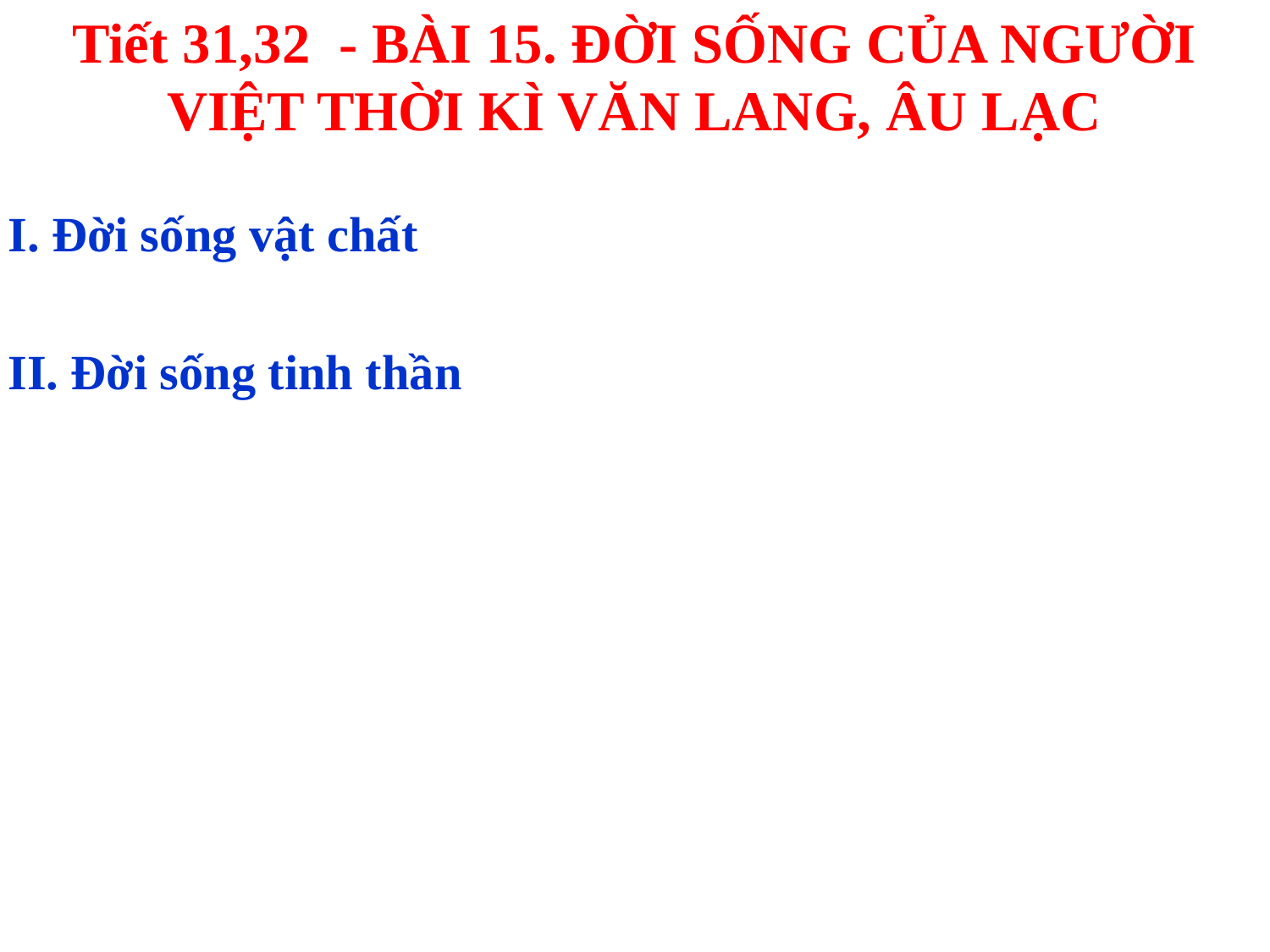

# Tiết 31,32  - BÀI 15. ĐỜI SỐNG CỦA NGƯỜI VIỆT THỜI KÌ VĂN LANG, ÂU LẠC

I. Đời sống vật chất

II. Đời sống tinh thần